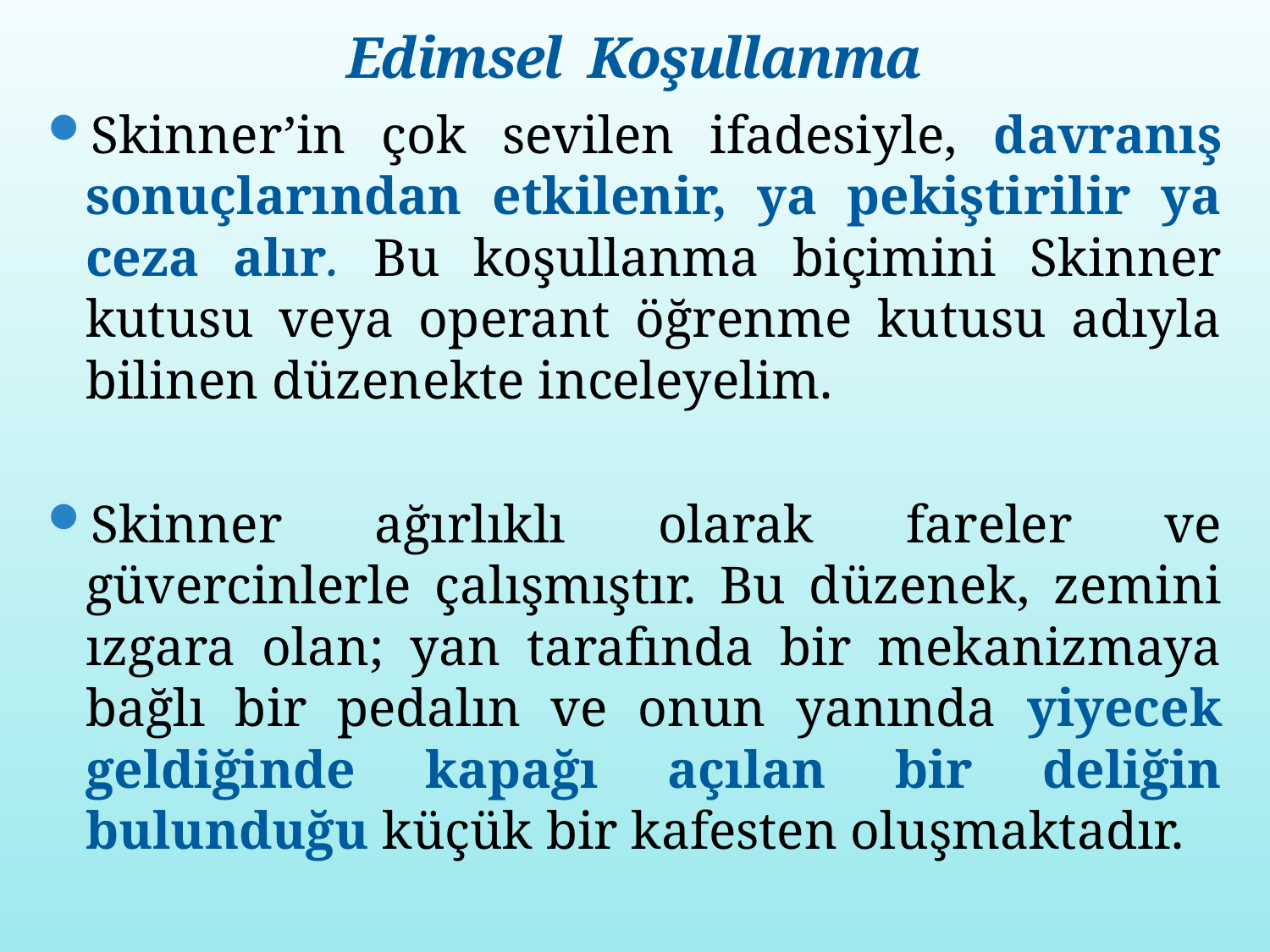

# Edimsel  Koşullanma
Skinner’in çok sevilen ifadesiyle, davranış sonuçlarından etkilenir, ya pekiştirilir ya ceza alır. Bu koşullanma biçimini Skinner kutusu veya operant öğrenme kutusu adıyla bilinen düzenekte inceleyelim.

Skinner ağırlıklı olarak fareler ve güvercinlerle çalışmıştır. Bu düzenek, zemini ızgara olan; yan tarafında bir mekanizmaya bağlı bir pedalın ve onun yanında yiyecek geldiğinde kapağı açılan bir deliğin bulunduğu küçük bir kafesten oluşmaktadır.